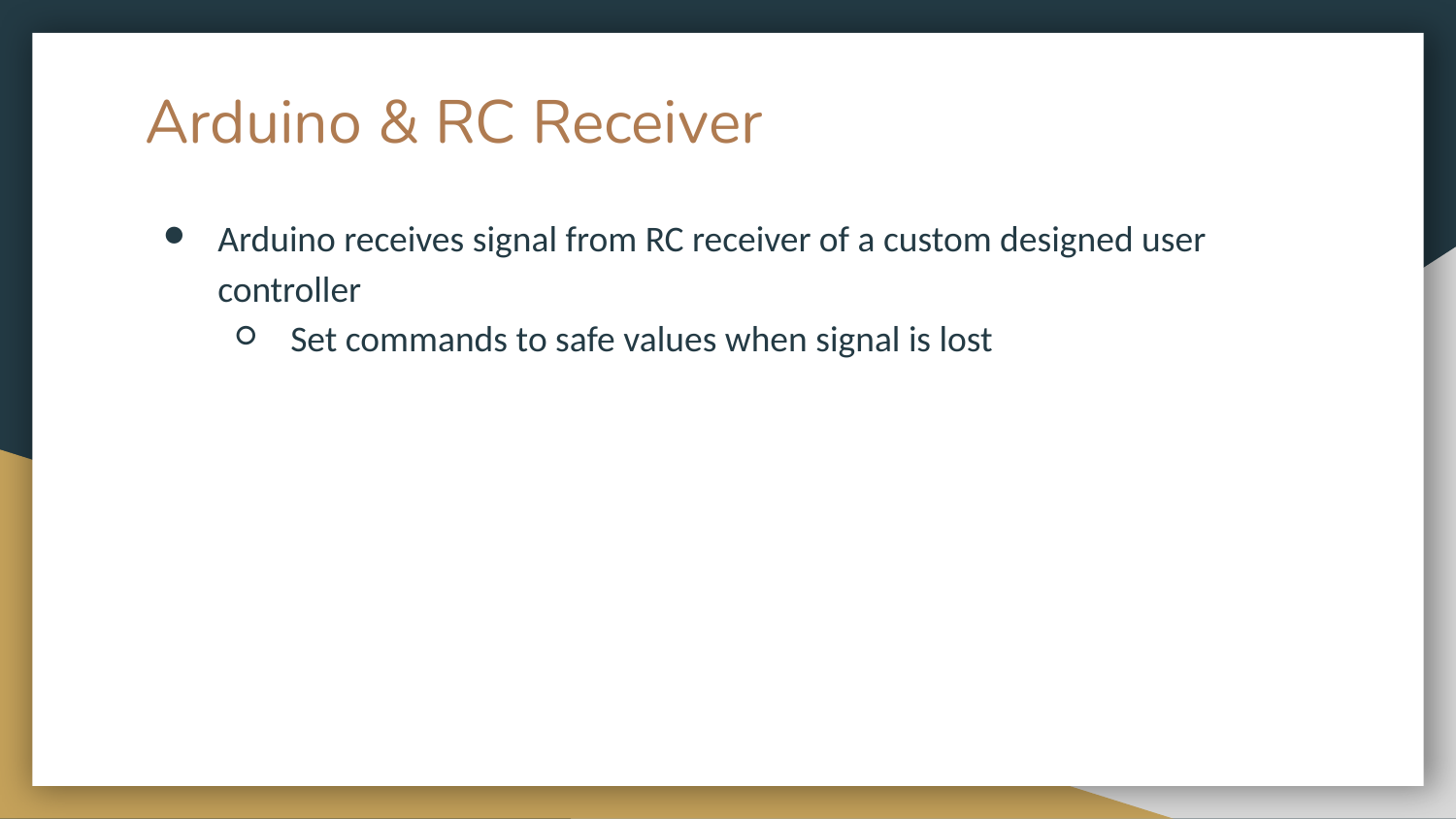

# Arduino & RC Receiver
Arduino receives signal from RC receiver of a custom designed user controller
Set commands to safe values when signal is lost